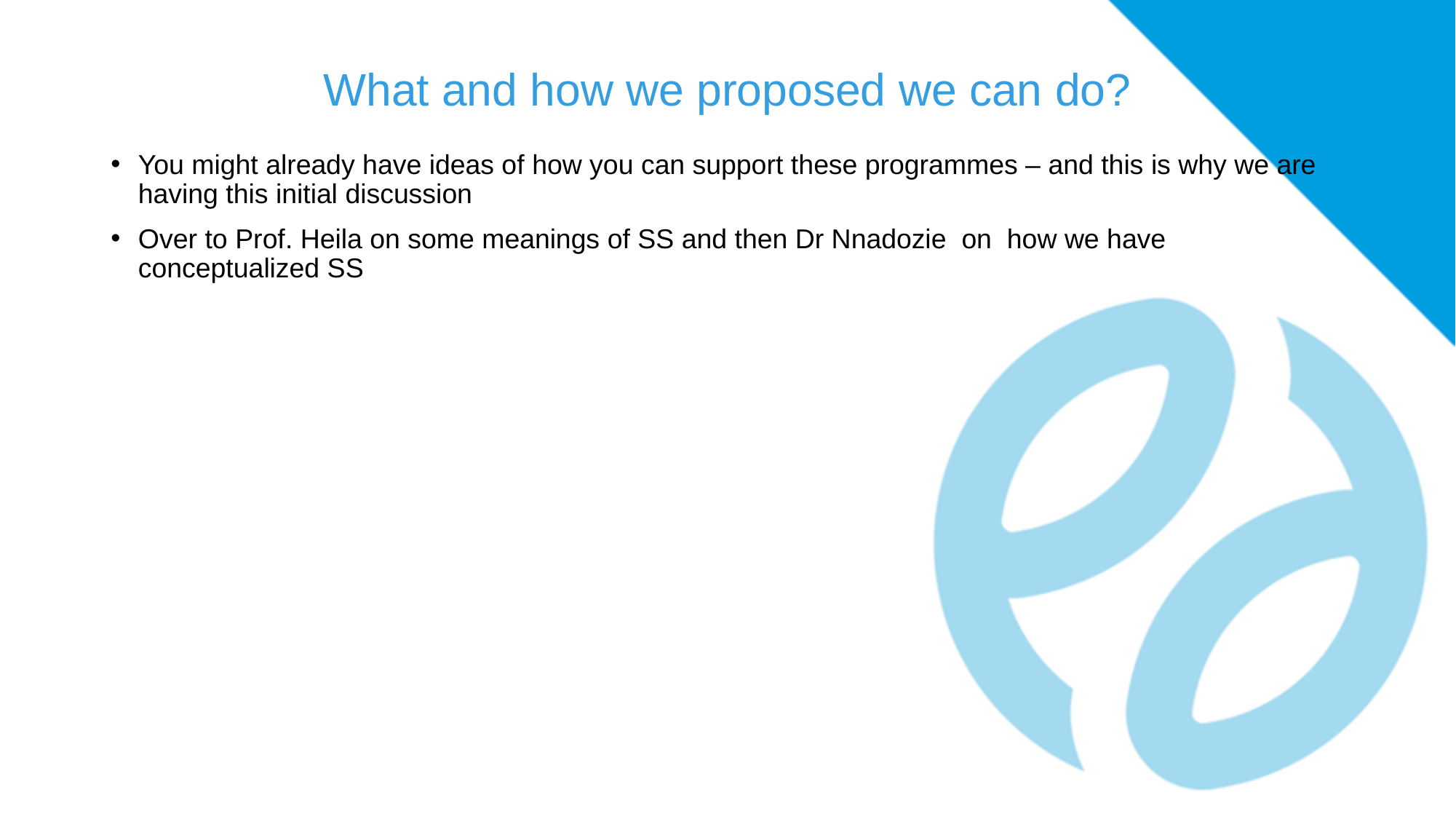

# What and how we proposed we can do?
You might already have ideas of how you can support these programmes – and this is why we are having this initial discussion
Over to Prof. Heila on some meanings of SS and then Dr Nnadozie  on  how we have conceptualized SS